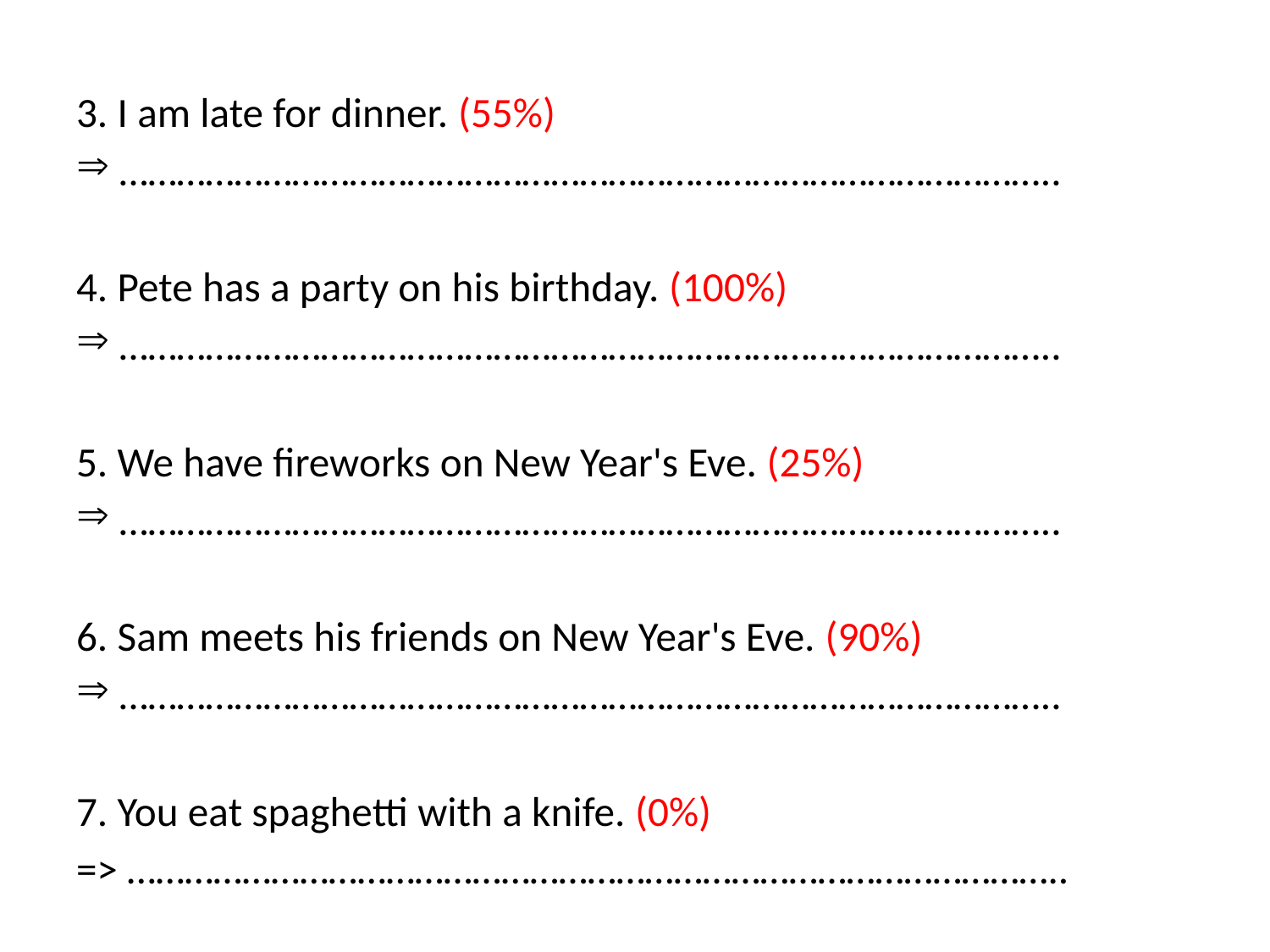

3. I am late for dinner. (55%)
……………………………………………………………………………………..

4. Pete has a party on his birthday. (100%)
……………………………………………………………………………………..

5. We have fireworks on New Year's Eve. (25%)
……………………………………………………………………………………..

6. Sam meets his friends on New Year's Eve. (90%)
……………………………………………………………………………………..

7. You eat spaghetti with a knife. (0%)
=> ……………………………………………………………………………………..